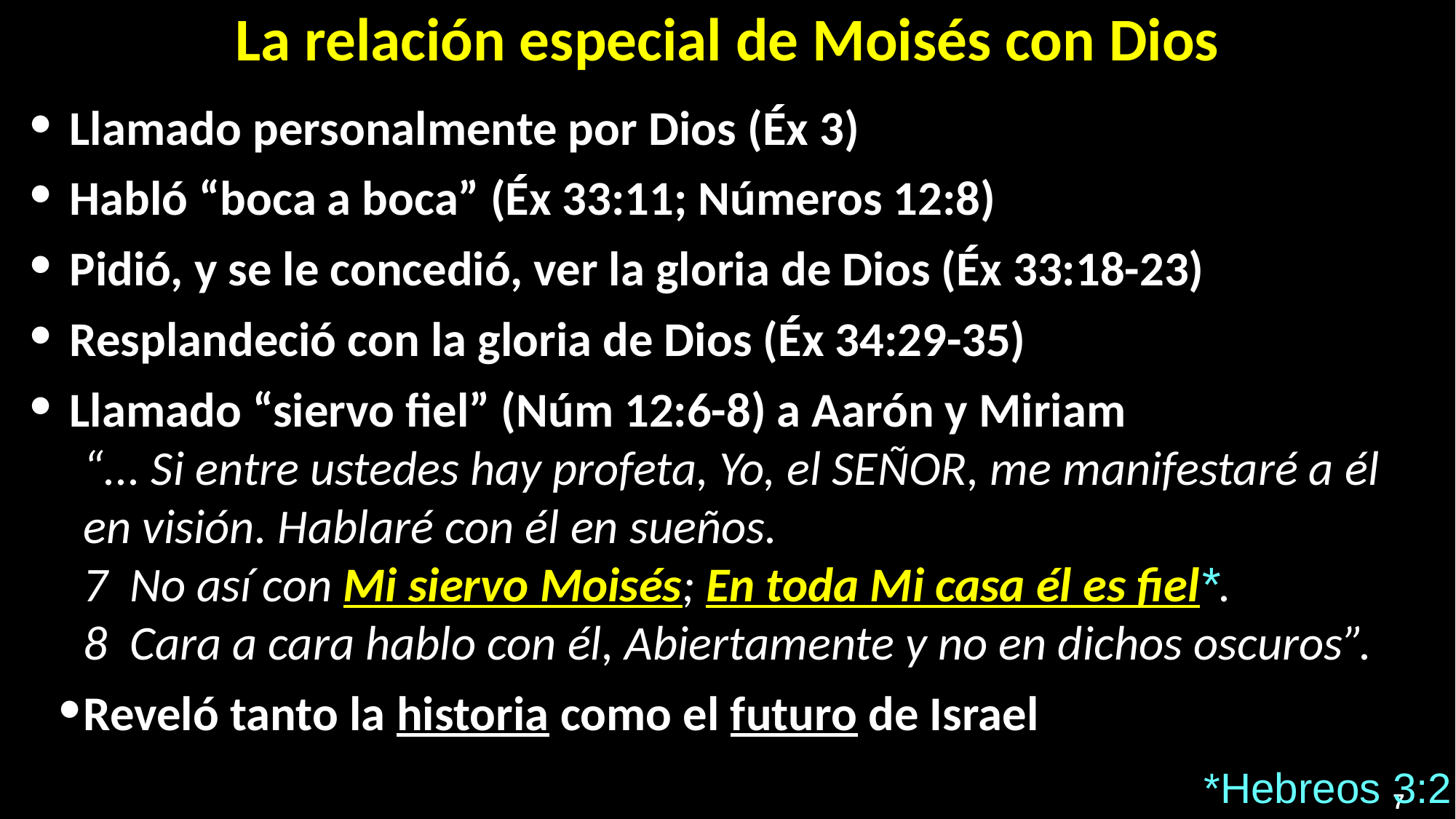

La relación especial de Moisés con Dios
Llamado personalmente por Dios (Éx 3)
Habló “boca a boca” (Éx 33:11; Números 12:8)
Pidió, y se le concedió, ver la gloria de Dios (Éx 33:18-23)
Resplandeció con la gloria de Dios (Éx 34:29-35)
Llamado “siervo fiel” (Núm 12:6-8) a Aarón y Miriam
“... Si entre ustedes hay profeta, Yo, el SEÑOR, me manifestaré a él en visión. Hablaré con él en sueños.
7  No así con Mi siervo Moisés; En toda Mi casa él es fiel*.
8  Cara a cara hablo con él, Abiertamente y no en dichos oscuros”.
Reveló tanto la historia como el futuro de Israel
*Hebreos 3:2,5
7